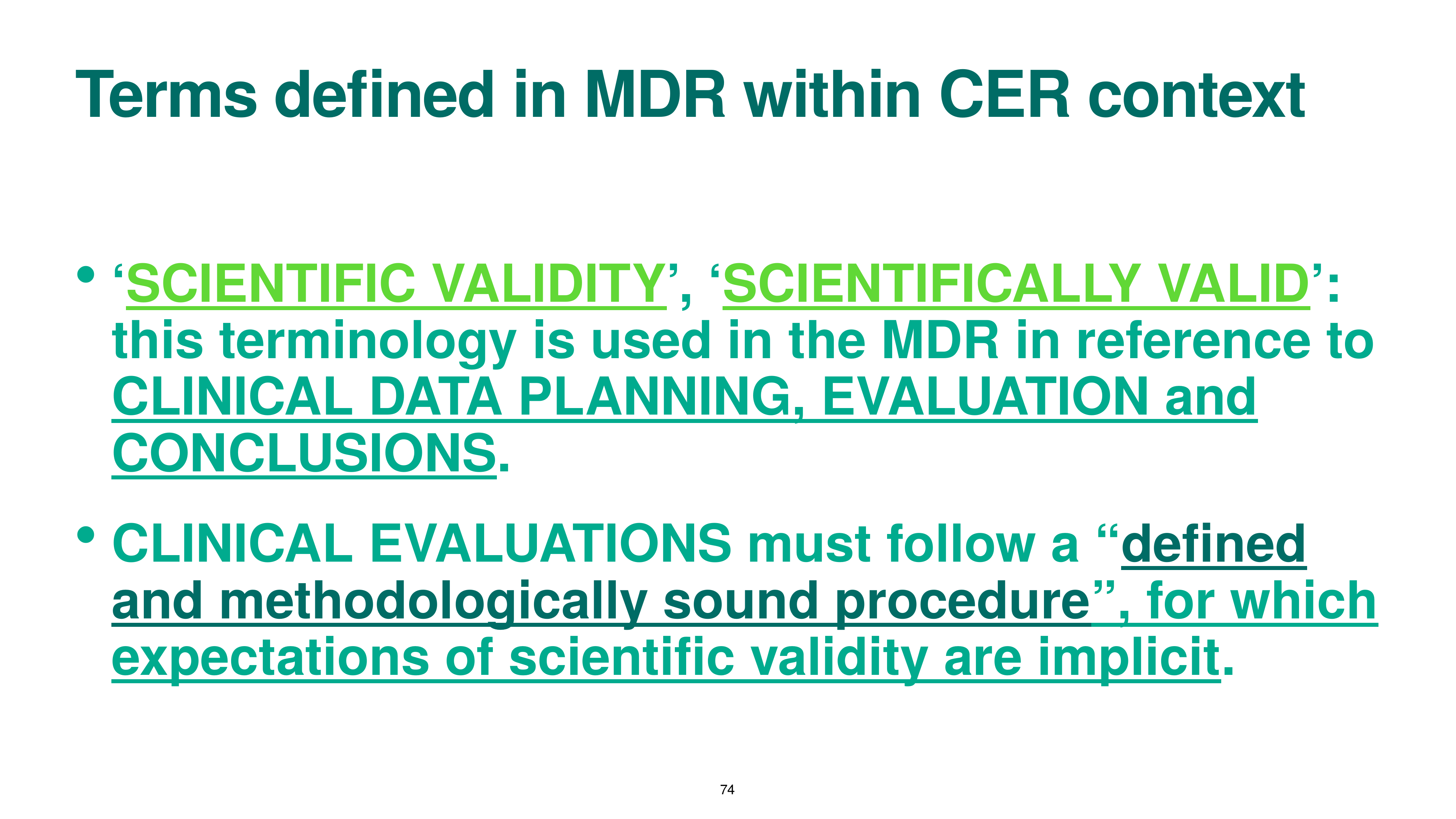

# Terms defined in MDR within CER context

‘scientific validity’, ‘scientifically valid’: this terminology is used in the MDR in reference to clinical data planning, evaluation and conclusions.
Clinical evaluations must follow a “defined and methodologically sound procedure”, for which expectations of scientific validity are implicit.
74